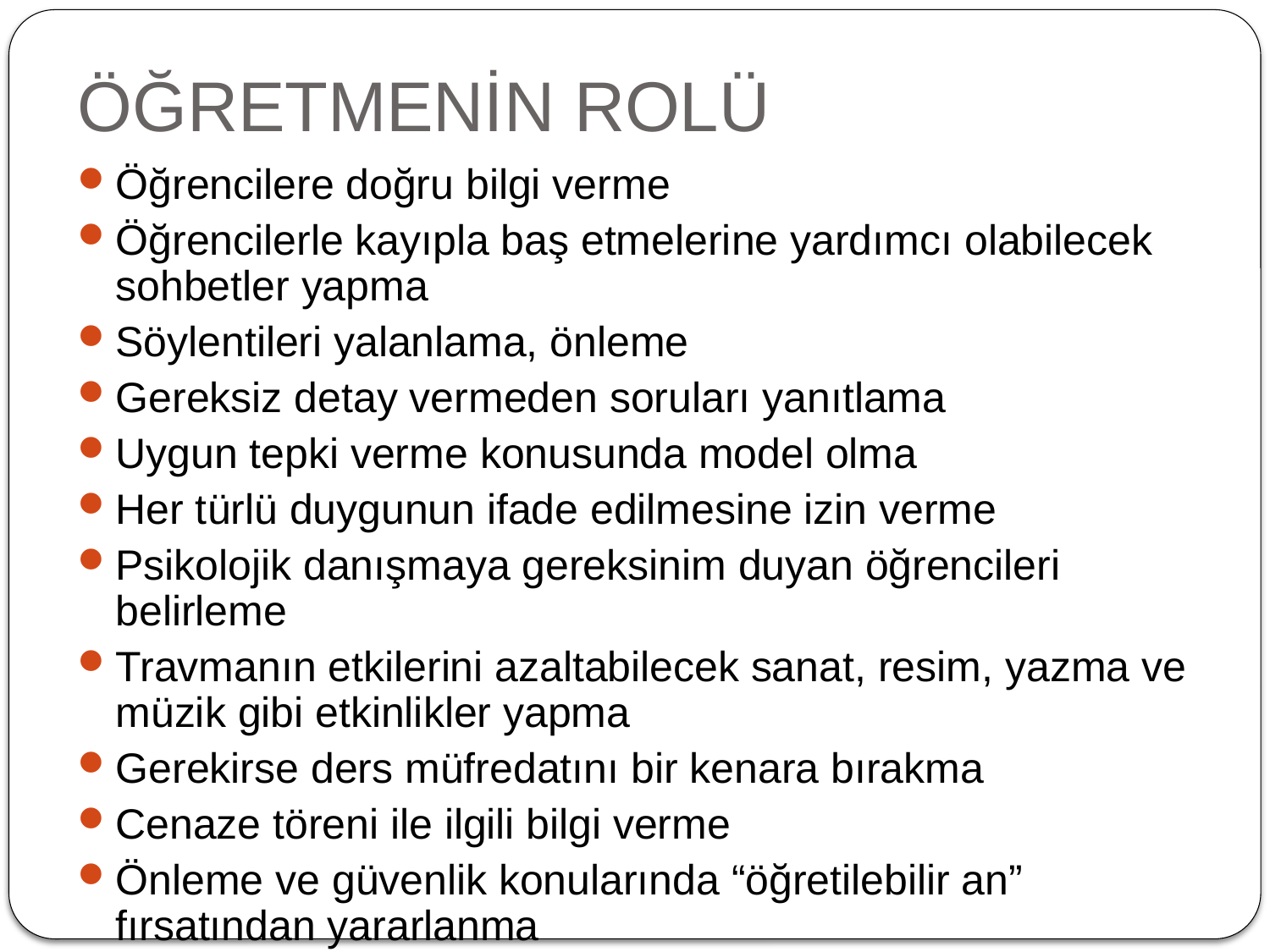

# ÖĞRETMENİN ROLÜ
Öğrencilere doğru bilgi verme
Öğrencilerle kayıpla baş etmelerine yardımcı olabilecek sohbetler yapma
Söylentileri yalanlama, önleme
Gereksiz detay vermeden soruları yanıtlama
Uygun tepki verme konusunda model olma
Her türlü duygunun ifade edilmesine izin verme
Psikolojik danışmaya gereksinim duyan öğrencileri belirleme
Travmanın etkilerini azaltabilecek sanat, resim, yazma ve müzik gibi etkinlikler yapma
Gerekirse ders müfredatını bir kenara bırakma
Cenaze töreni ile ilgili bilgi verme
Önleme ve güvenlik konularında “öğretilebilir an” fırsatından yararlanma